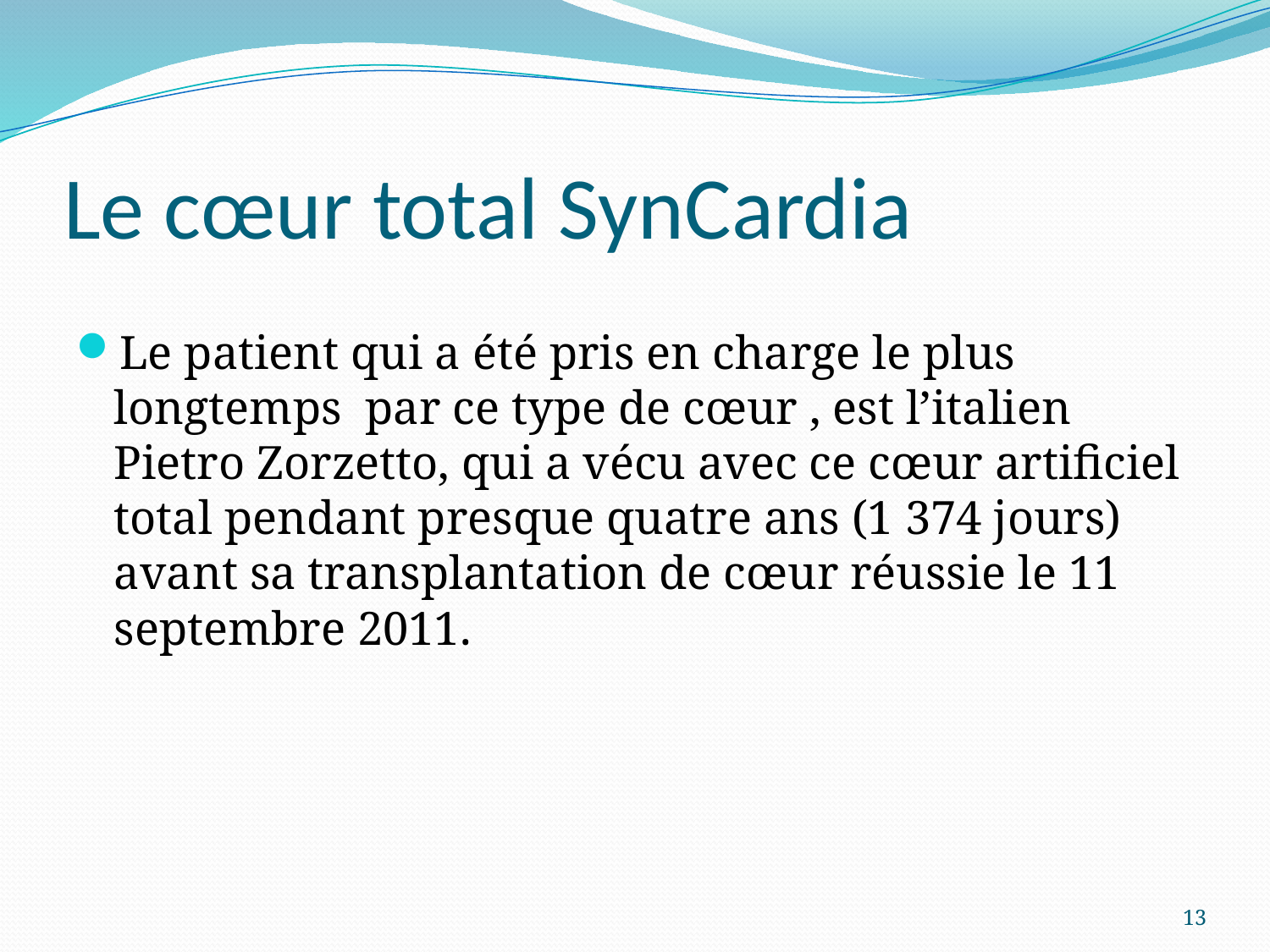

# Le cœur total SynCardia
Le patient qui a été pris en charge le plus longtemps  par ce type de cœur , est l’italien Pietro Zorzetto, qui a vécu avec ce cœur artificiel total pendant presque quatre ans (1 374 jours) avant sa transplantation de cœur réussie le 11 septembre 2011.

13